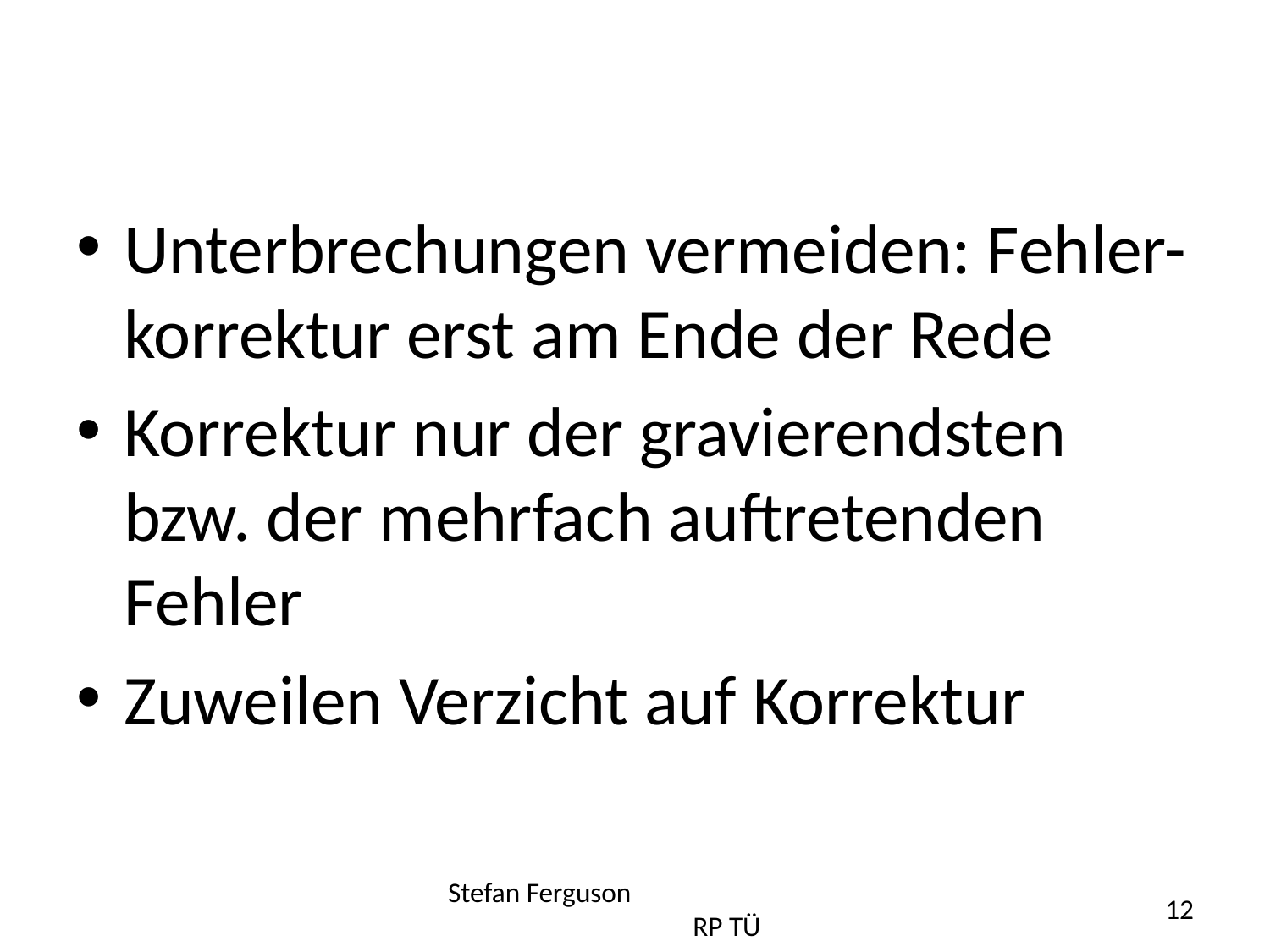

#
Unterbrechungen vermeiden: Fehler-korrektur erst am Ende der Rede
Korrektur nur der gravierendsten bzw. der mehrfach auftretenden Fehler
Zuweilen Verzicht auf Korrektur
Stefan Ferguson                                                            RP TÜ
12